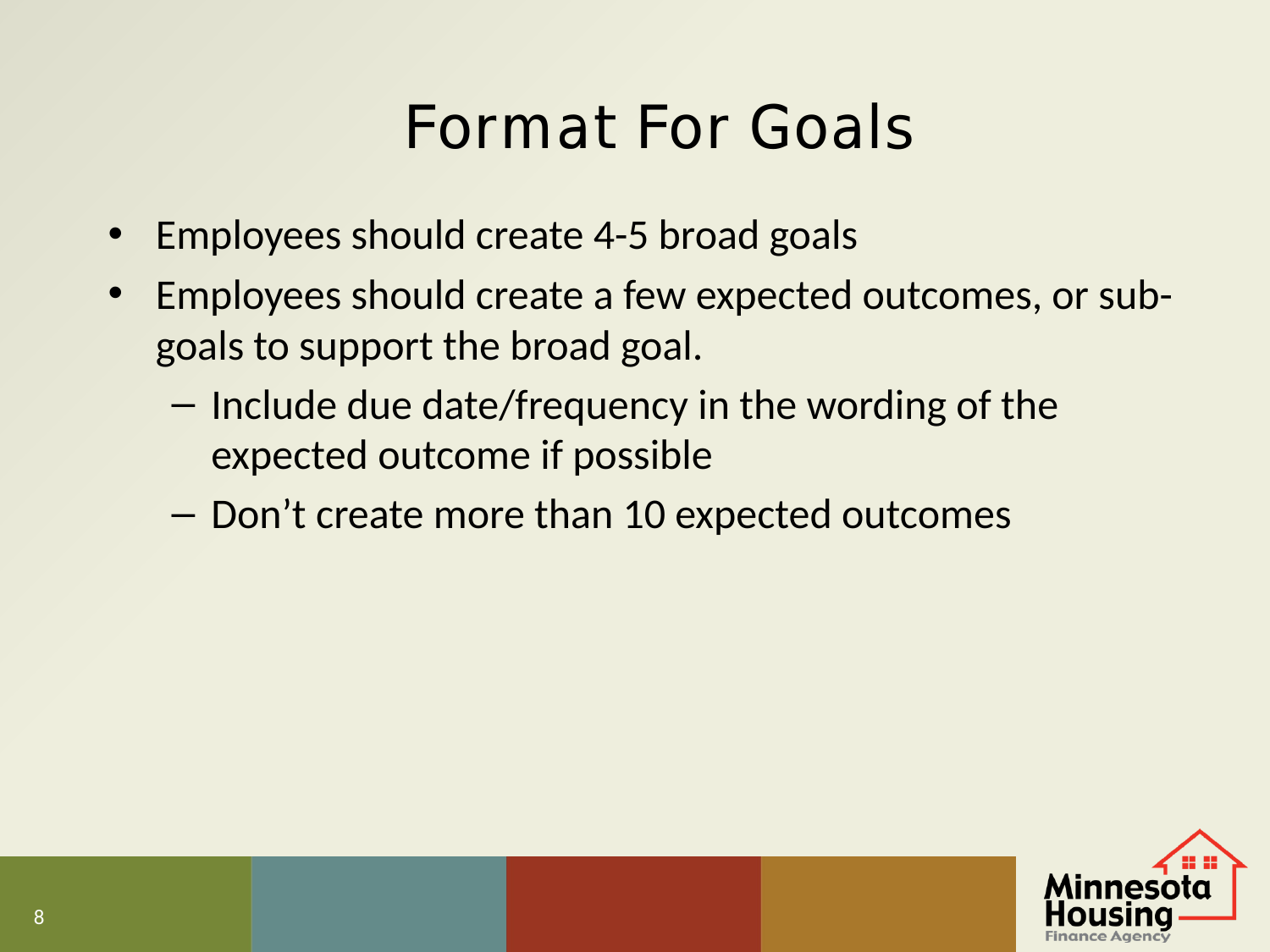

# Format For Goals
Employees should create 4-5 broad goals
Employees should create a few expected outcomes, or sub-goals to support the broad goal.
Include due date/frequency in the wording of the expected outcome if possible
Don’t create more than 10 expected outcomes